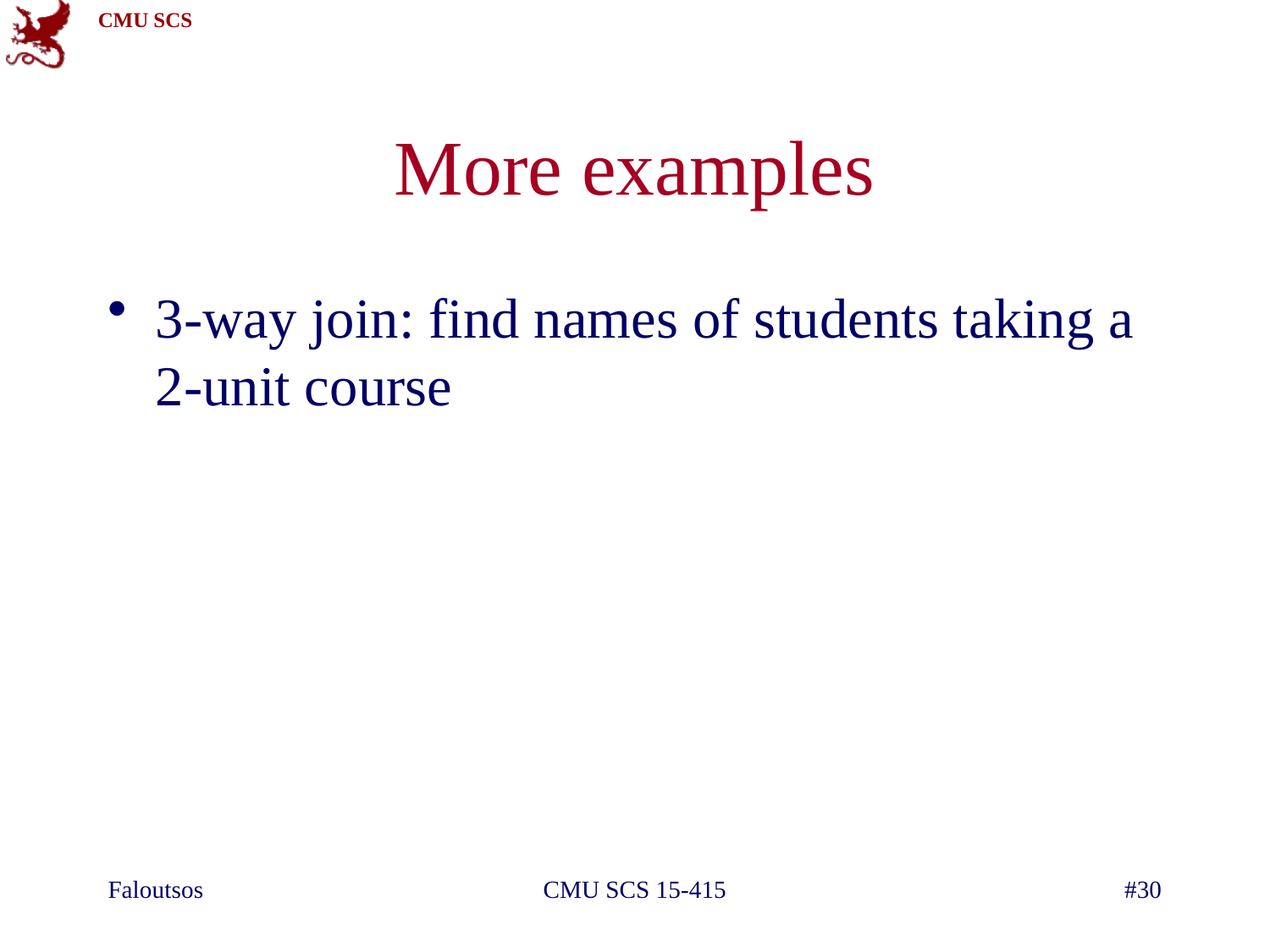

# More examples
3-way join: find names of students taking a 2-unit course
Faloutsos
CMU SCS 15-415
#30